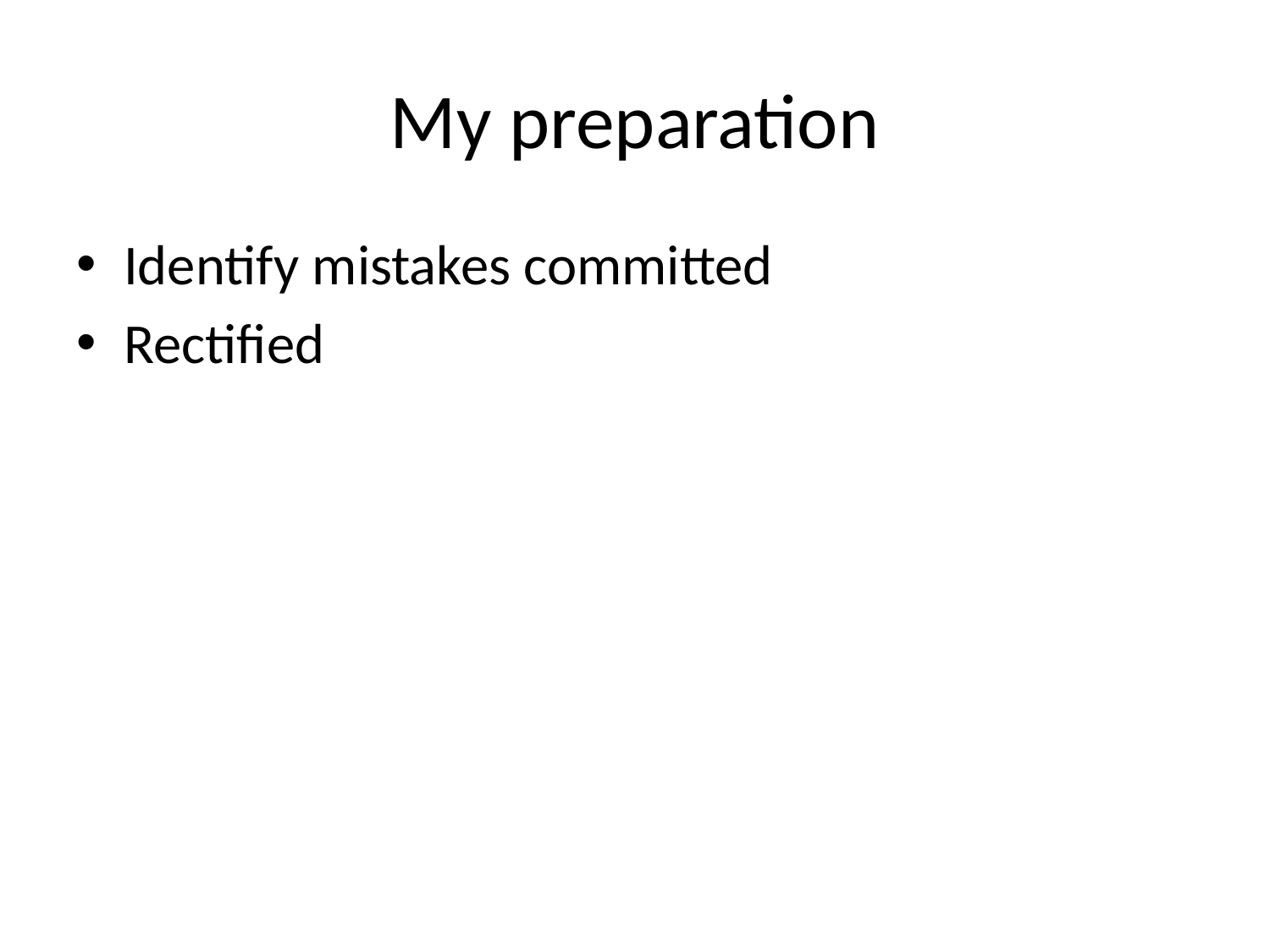

# My preparation
Identify mistakes committed
Rectified